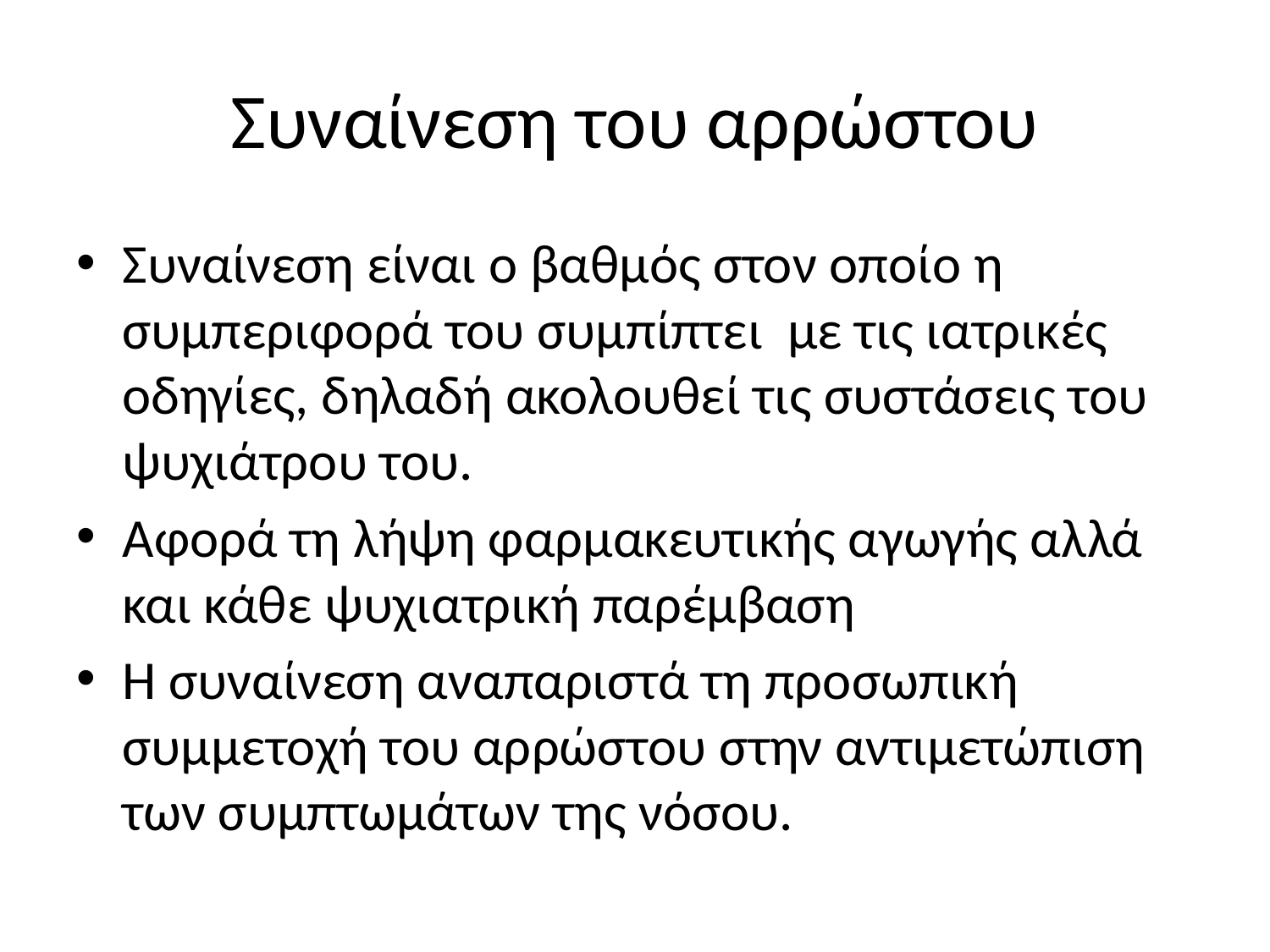

# Συναίνεση του αρρώστου
Συναίνεση είναι ο βαθμός στον οποίο η συμπεριφορά του συμπίπτει  με τις ιατρικές οδηγίες, δηλαδή ακολουθεί τις συστάσεις του ψυχιάτρου του.
Αφορά τη λήψη φαρμακευτικής αγωγής αλλά και κάθε ψυχιατρική παρέμβαση
Η συναίνεση αναπαριστά τη προσωπική συμμετοχή του αρρώστου στην αντιμετώπιση των συμπτωμάτων της νόσου.